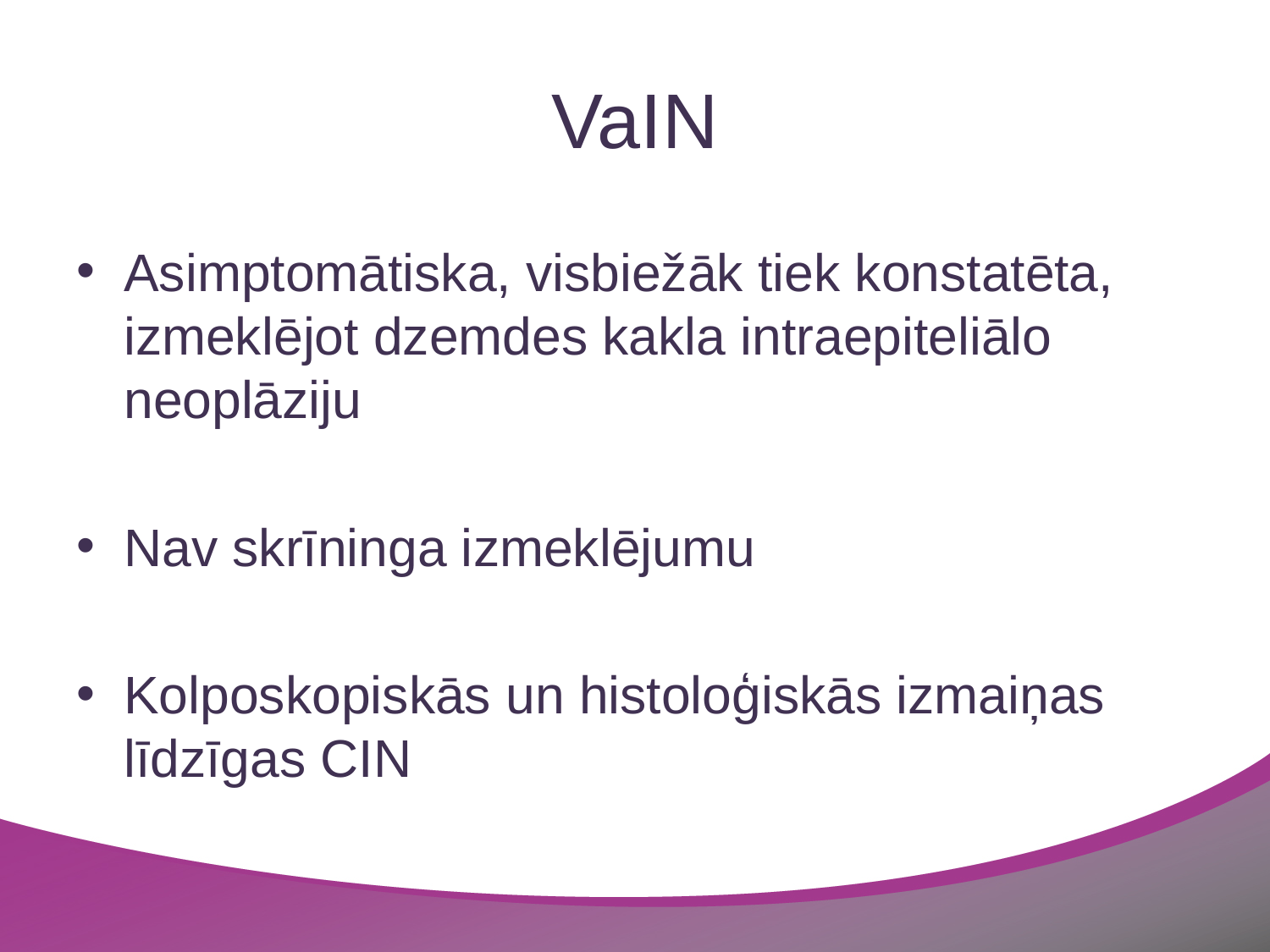

# VaIN
Asimptomātiska, visbiežāk tiek konstatēta, izmeklējot dzemdes kakla intraepiteliālo neoplāziju

Nav skrīninga izmeklējumu

Kolposkopiskās un histoloģiskās izmaiņas līdzīgas CIN